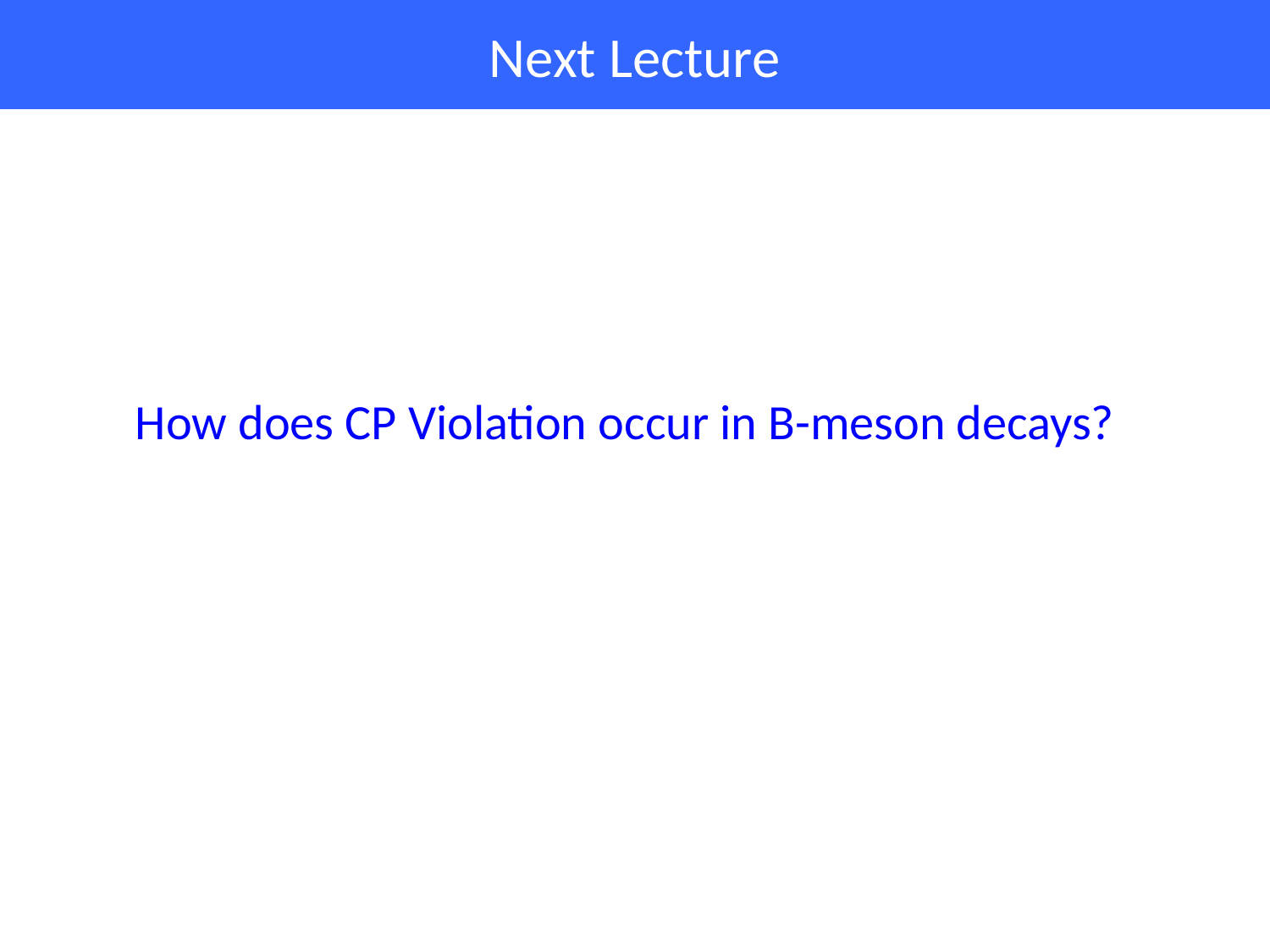

# Next Lecture
How does CP Violation occur in B-meson decays?